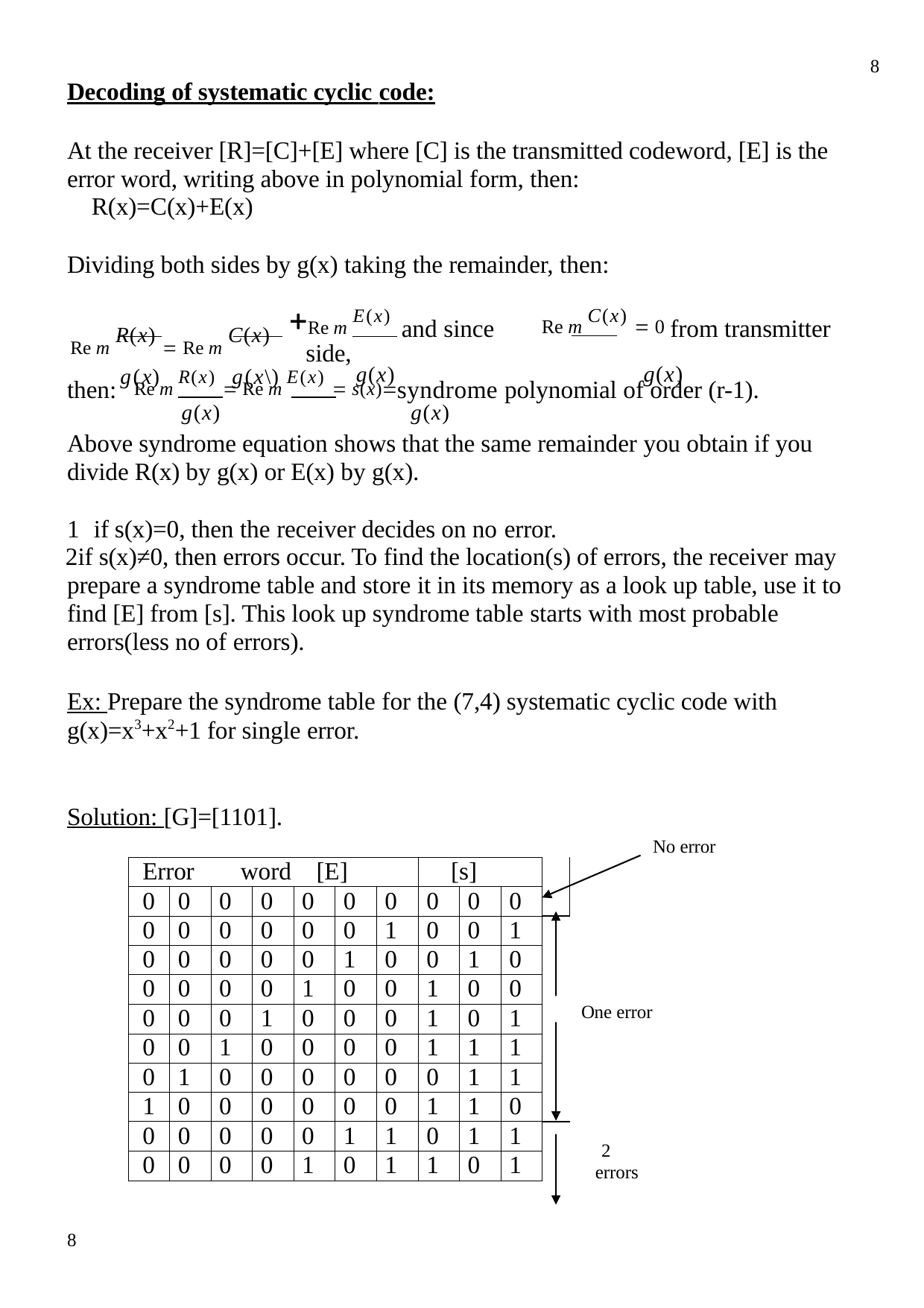

8
Decoding of systematic cyclic code:

At the receiver [R]=[C]+[E] where [C] is the transmitted codeword, [E] is the  error word, writing above in polynomial form, then:
R(x)=C(x)+E(x)

Dividing both sides by g(x) taking the remainder, then:
Re m R(x) = Re m C(x)  g(x)	g(x\)
Re m E(x) and since	Re m C(x) = 0 from transmitter side,
g(x)	g(x)

then:	Re m R(x) = Re m E(x) = s(x)=syndrome polynomial of order (r-1).
g(x)	g(x)
Above syndrome equation shows that the same remainder you obtain if you  divide R(x) by g(x) or E(x) by g(x).

if s(x)=0, then the receiver decides on no error.
if s(x)≠0, then errors occur. To find the location(s) of errors, the receiver may  prepare a syndrome table and store it in its memory as a look up table, use it to  find [E] from [s]. This look up syndrome table starts with most probable  errors(less no of errors).

Ex: Prepare the syndrome table for the (7,4) systematic cyclic code with  g(x)=x3+x2+1 for single error.

Solution: [G]=[1101].
No error

| Error word [E] |  |  |  |  |  |  | [s] |  |  |  |
| --- | --- | --- | --- | --- | --- | --- | --- | --- | --- | --- |
| 0 | 0 | 0 | 0 | 0 | 0 | 0 | 0 | 0 | 0 |  |
| 0 | 0 | 0 | 0 | 0 | 0 | 1 | 0 | 0 | 1 |  |
| 0 | 0 | 0 | 0 | 0 | 1 | 0 | 0 | 1 | 0 |  |
| 0 | 0 | 0 | 0 | 1 | 0 | 0 | 1 | 0 | 0 |  |
| 0 | 0 | 0 | 1 | 0 | 0 | 0 | 1 | 0 | 1 |  |
| 0 | 0 | 1 | 0 | 0 | 0 | 0 | 1 | 1 | 1 |  |
| 0 | 1 | 0 | 0 | 0 | 0 | 0 | 0 | 1 | 1 |  |
| 1 | 0 | 0 | 0 | 0 | 0 | 0 | 1 | 1 | 0 |  |
| 0 | 0 | 0 | 0 | 0 | 1 | 1 | 0 | 1 | 1 |  |
| 0 | 0 | 0 | 0 | 1 | 0 | 1 | 1 | 0 | 1 |  |

One error

2
errors
8